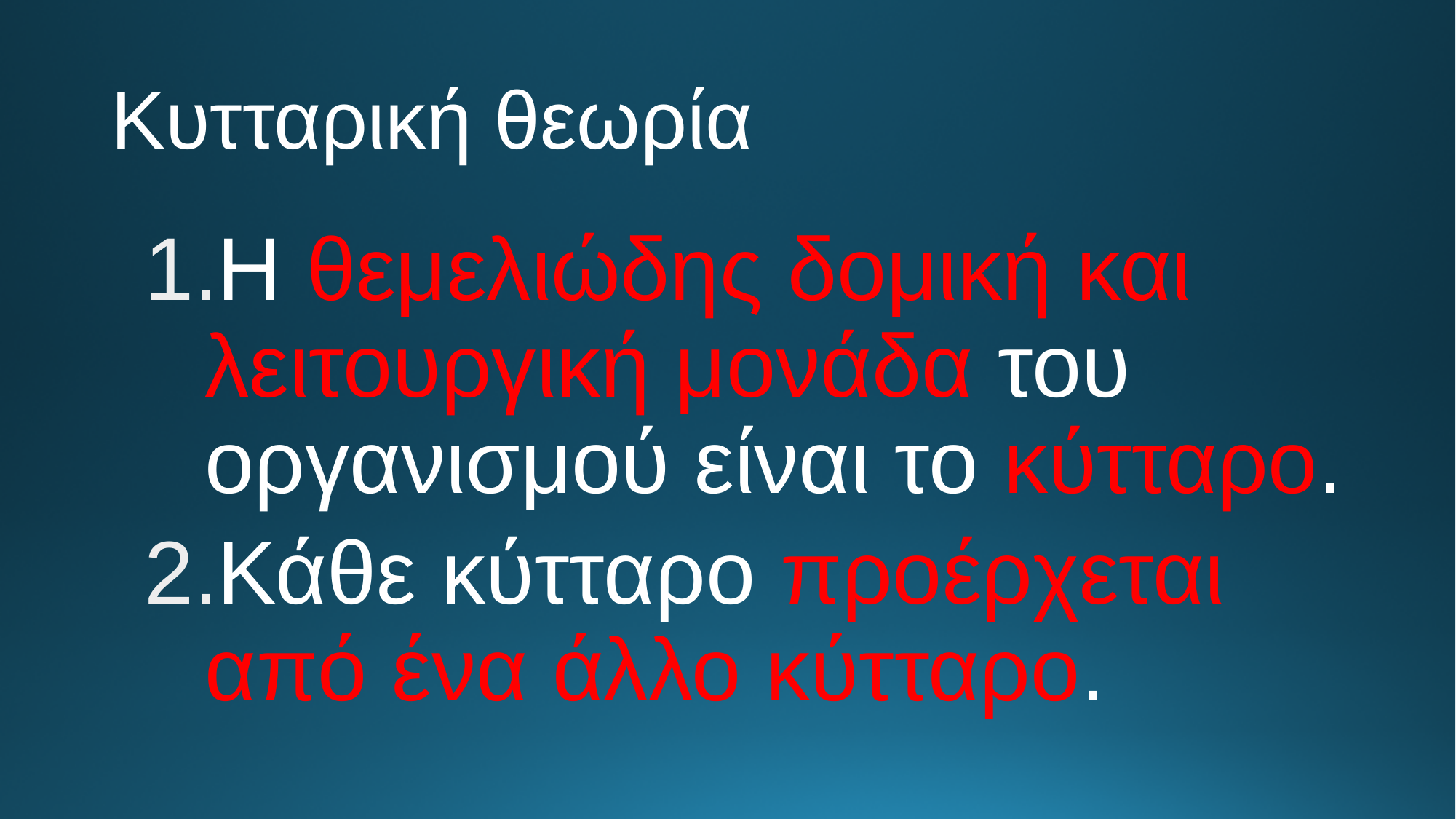

# Κυτταρική θεωρία
Η θεμελιώδης δομική και λειτουργική μονάδα του οργανισμού είναι το κύτταρο.
Κάθε κύτταρο προέρχεται από ένα άλλο κύτταρο.